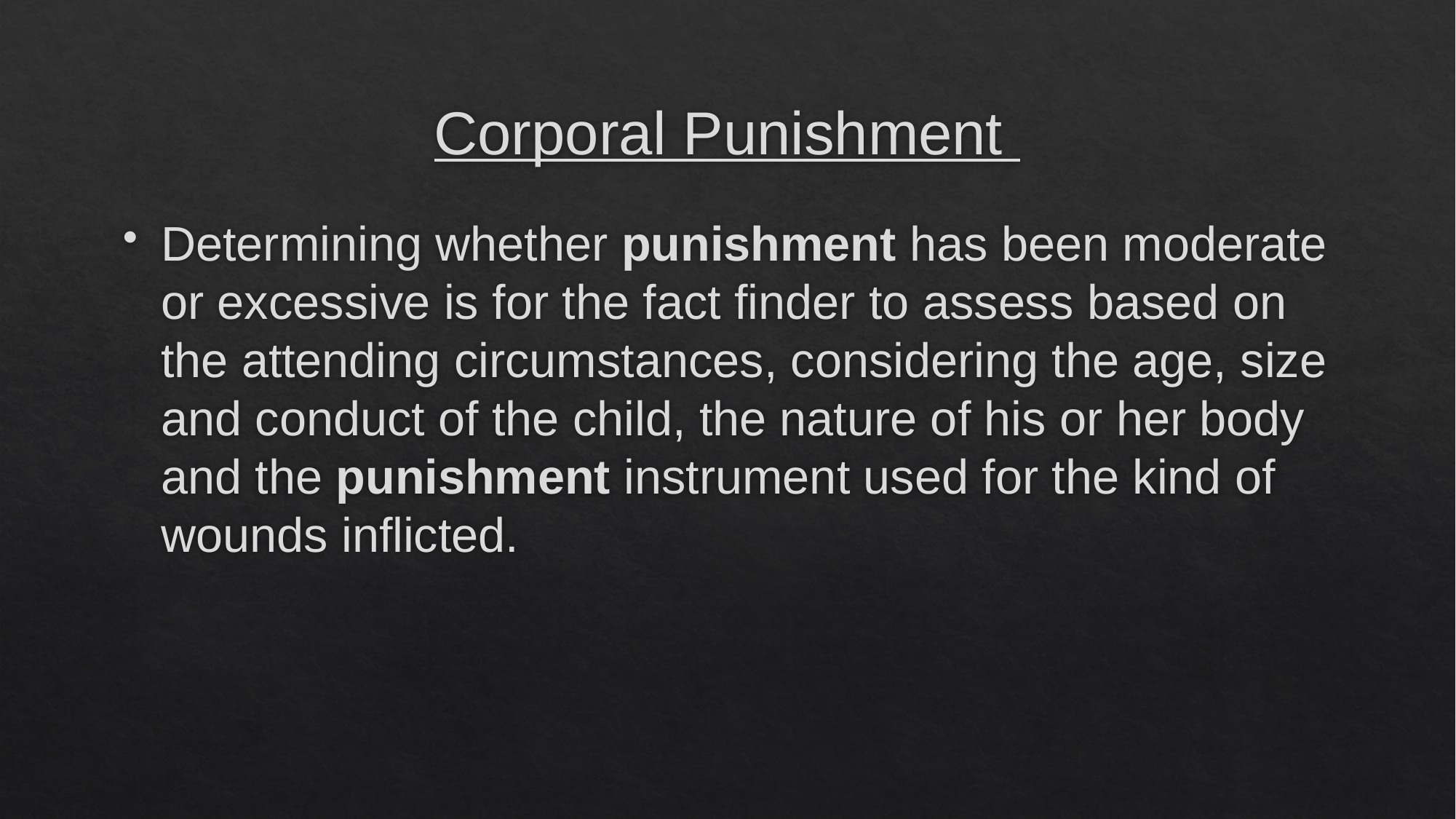

# Corporal Punishment
Determining whether punishment has been moderate or excessive is for the fact finder to assess based on the attending circumstances, considering the age, size and conduct of the child, the nature of his or her body and the punishment instrument used for the kind of wounds inflicted.